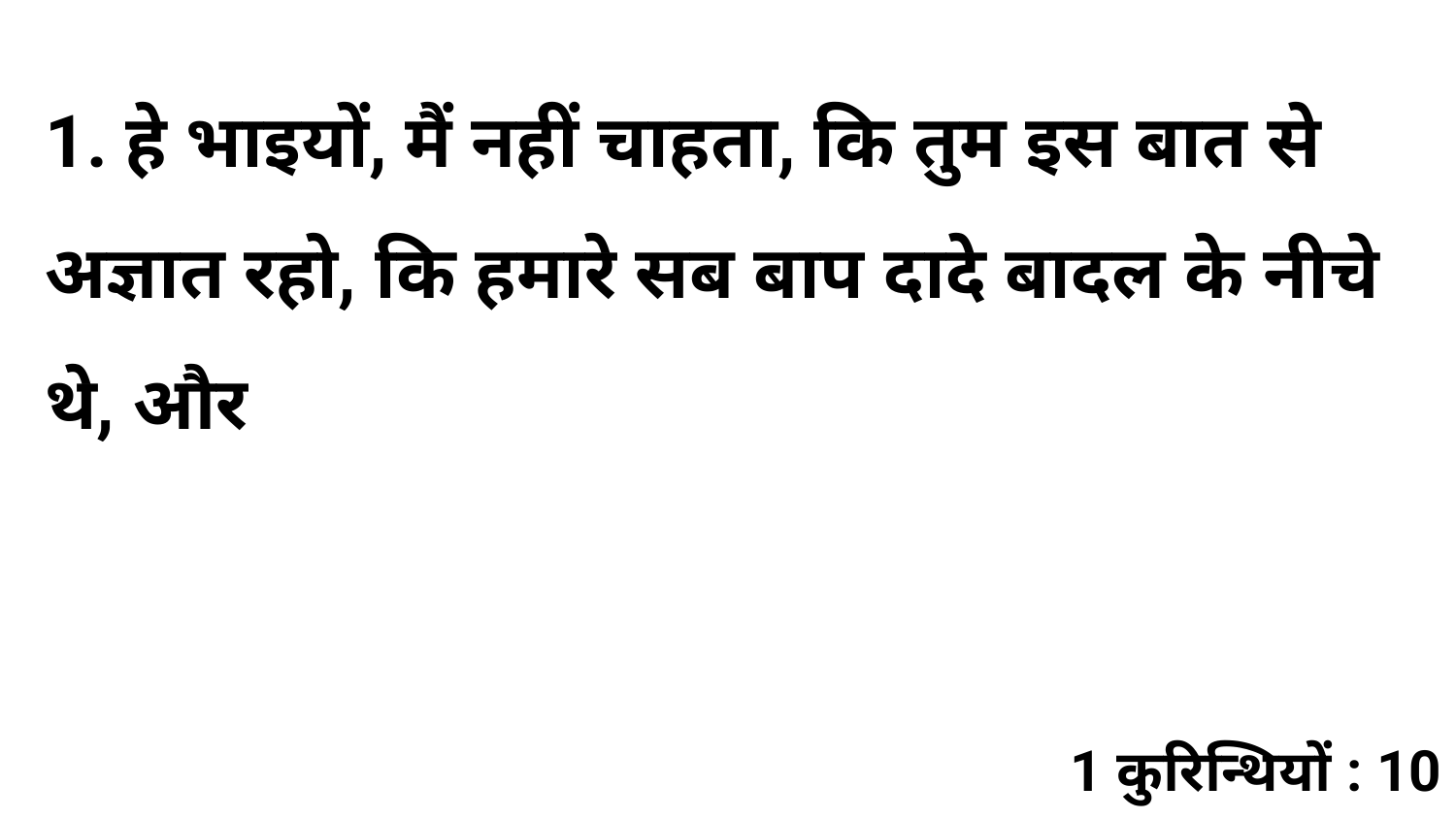

1. हे भाइयों, मैं नहीं चाहता, कि तुम इस बात से अज्ञात रहो, कि हमारे सब बाप दादे बादल के नीचे थे, और
1 कुरिन्थियों : 10